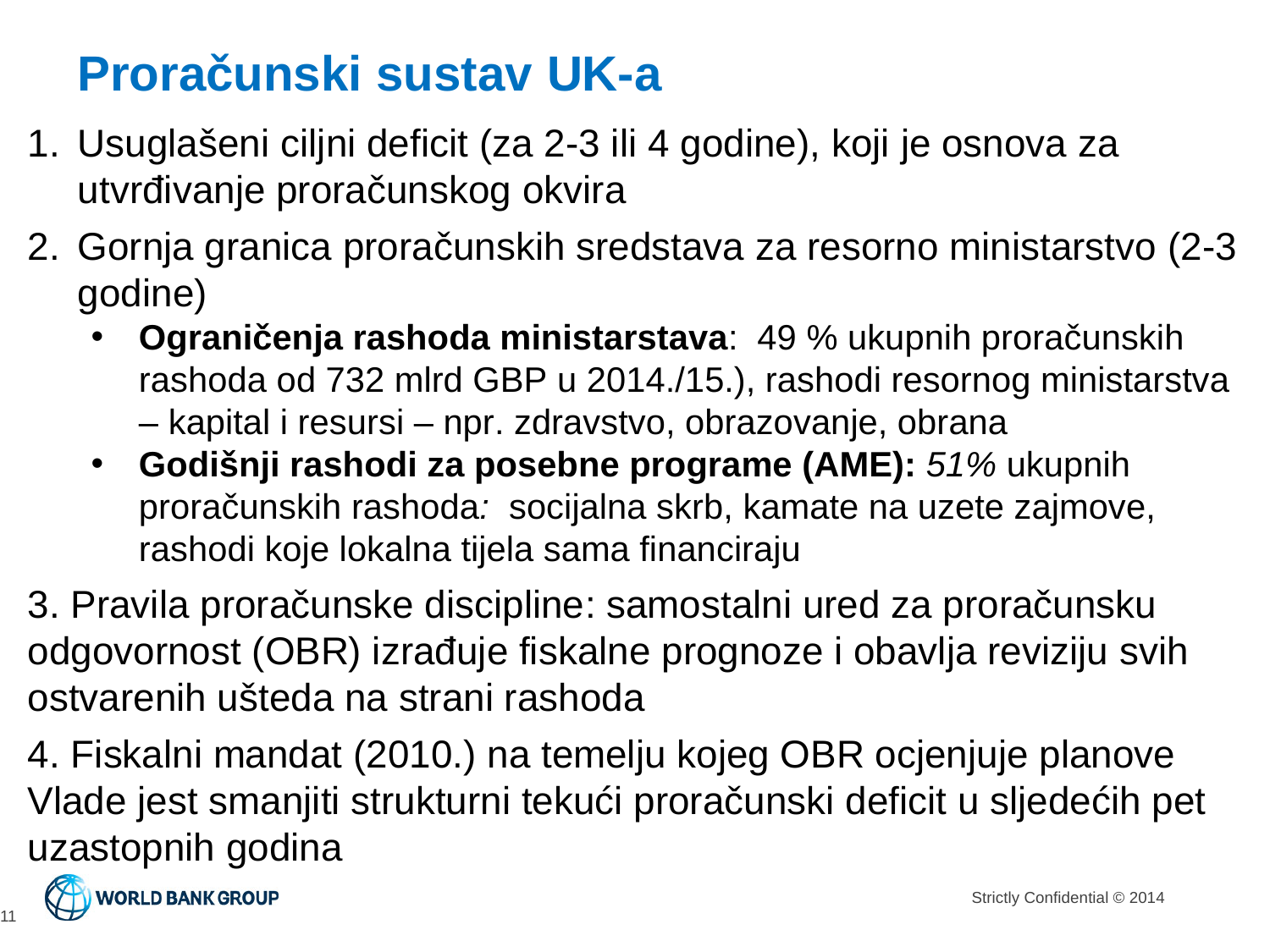

Proračunski sustav UK-a
Usuglašeni ciljni deficit (za 2-3 ili 4 godine), koji je osnova za utvrđivanje proračunskog okvira
Gornja granica proračunskih sredstava za resorno ministarstvo (2-3 godine)
Ograničenja rashoda ministarstava:  49 % ukupnih proračunskih rashoda od 732 mlrd GBP u 2014./15.), rashodi resornog ministarstva – kapital i resursi – npr. zdravstvo, obrazovanje, obrana
Godišnji rashodi za posebne programe (AME): 51% ukupnih proračunskih rashoda:  socijalna skrb, kamate na uzete zajmove, rashodi koje lokalna tijela sama financiraju
3. Pravila proračunske discipline: samostalni ured za proračunsku odgovornost (OBR) izrađuje fiskalne prognoze i obavlja reviziju svih ostvarenih ušteda na strani rashoda
4. Fiskalni mandat (2010.) na temelju kojeg OBR ocjenjuje planove Vlade jest smanjiti strukturni tekući proračunski deficit u sljedećih pet uzastopnih godina
11